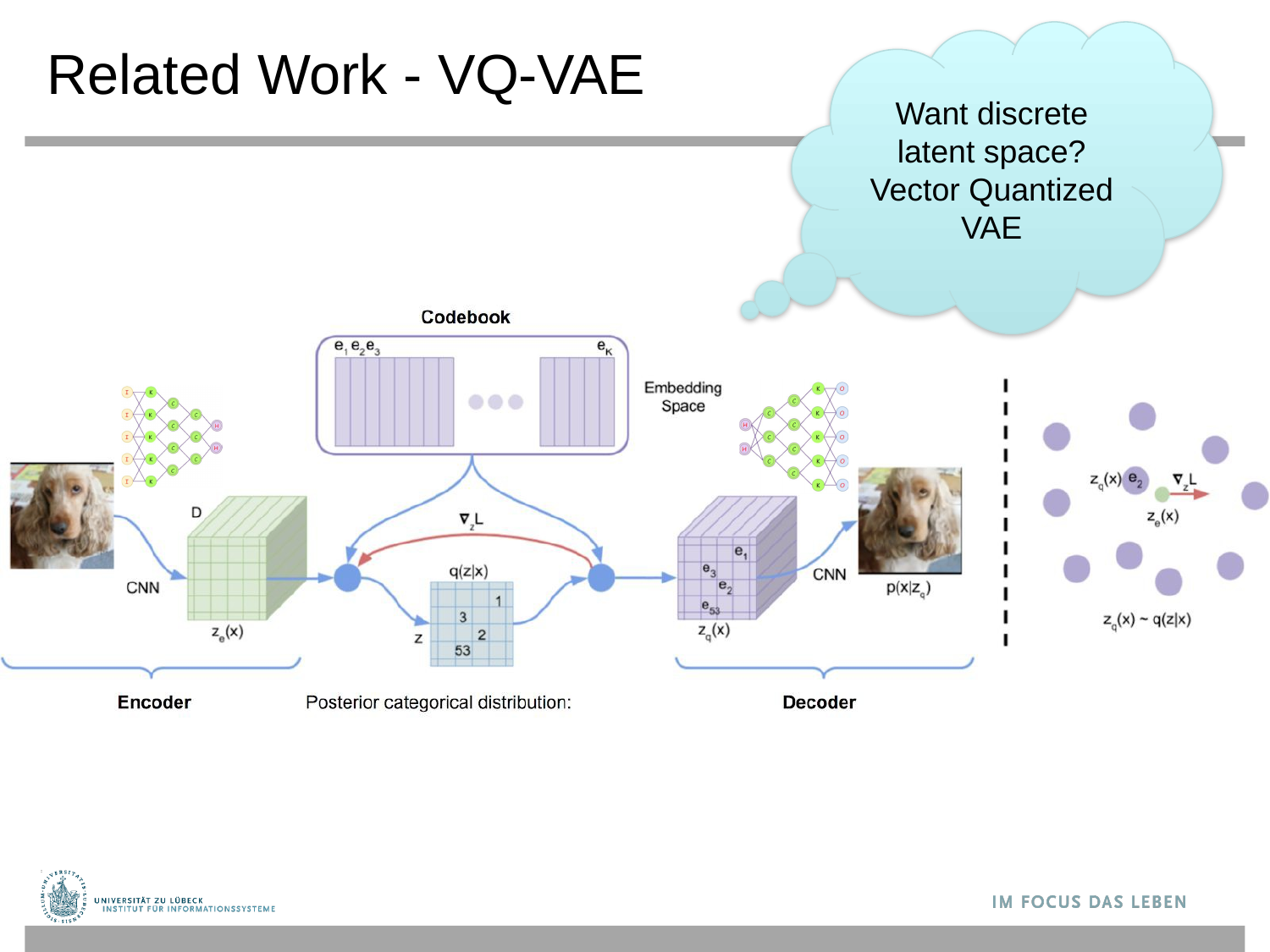

Want discrete latent space?
Vector Quantized VAE
# Related Work - VQ-VAE